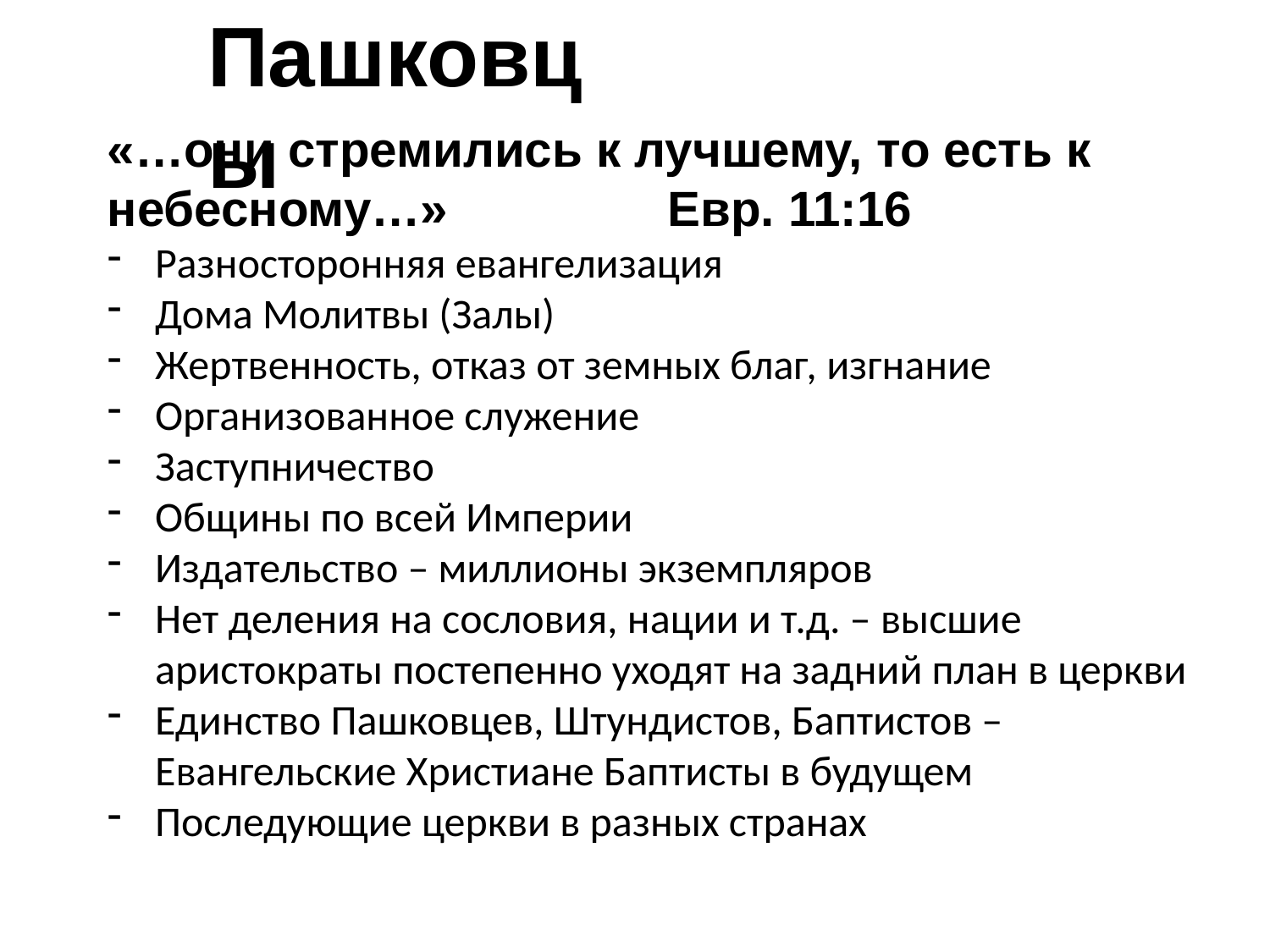

Пашковцы
«…они стремились к лучшему, то есть к небесному…»                Евр. 11:16
Разносторонняя евангелизация
Дома Молитвы (Залы)
Жертвенность, отказ от земных благ, изгнание
Организованное служение
Заступничество
Общины по всей Империи
Издательство – миллионы экземпляров
Нет деления на сословия, нации и т.д. – высшие аристократы постепенно уходят на задний план в церкви
Единство Пашковцев, Штундистов, Баптистов – Евангельские Христиане Баптисты в будущем
Последующие церкви в разных странах